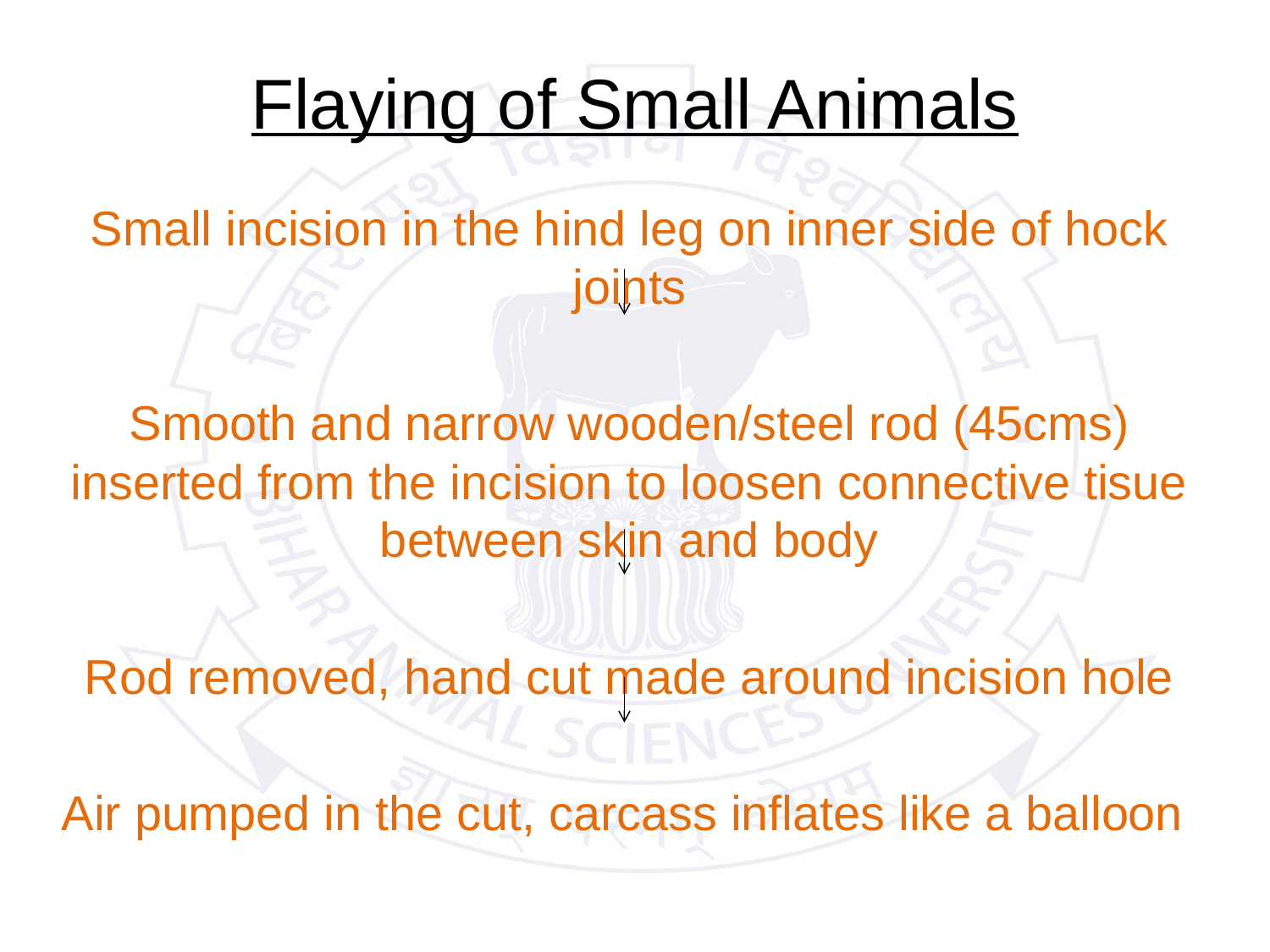

# Flaying of Small Animals
Small incision in the hind leg on inner side of hock joints

Smooth and narrow wooden/steel rod (45cms) inserted from the incision to loosen connective tisue between skin and body

Rod removed, hand cut made around incision hole

Air pumped in the cut, carcass inflates like a balloon